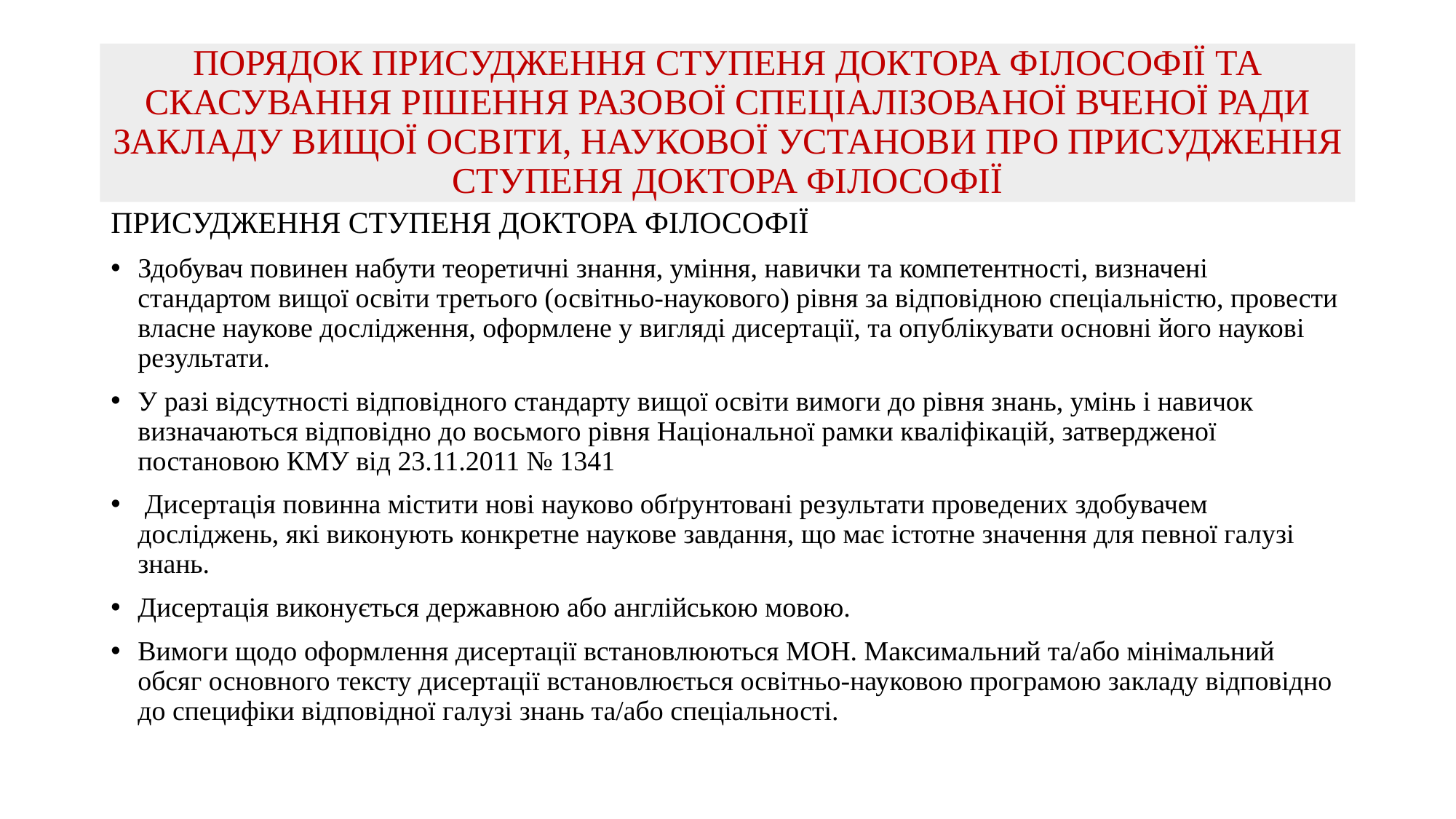

# ПОРЯДОК ПРИСУДЖЕННЯ СТУПЕНЯ ДОКТОРА ФІЛОСОФІЇ ТА СКАСУВАННЯ РІШЕННЯ РАЗОВОЇ СПЕЦІАЛІЗОВАНОЇ ВЧЕНОЇ РАДИ ЗАКЛАДУ ВИЩОЇ ОСВІТИ, НАУКОВОЇ УСТАНОВИ ПРО ПРИСУДЖЕННЯ СТУПЕНЯ ДОКТОРА ФІЛОСОФІЇ
ПРИСУДЖЕННЯ СТУПЕНЯ ДОКТОРА ФІЛОСОФІЇ
Здобувач повинен набути теоретичні знання, уміння, навички та компетентності, визначені стандартом вищої освіти третього (освітньо-наукового) рівня за відповідною спеціальністю, провести власне наукове дослідження, оформлене у вигляді дисертації, та опублікувати основні його наукові результати.
У разі відсутності відповідного стандарту вищої освіти вимоги до рівня знань, умінь і навичок визначаються відповідно до восьмого рівня Національної рамки кваліфікацій, затвердженої постановою КМУ від 23.11.2011 № 1341
 Дисертація повинна містити нові науково обґрунтовані результати проведених здобувачем досліджень, які виконують конкретне наукове завдання, що має істотне значення для певної галузі знань.
Дисертація виконується державною або англійською мовою.
Вимоги щодо оформлення дисертації встановлюються МОН. Максимальний та/або мінімальний обсяг основного тексту дисертації встановлюється освітньо-науковою програмою закладу відповідно до специфіки відповідної галузі знань та/або спеціальності.